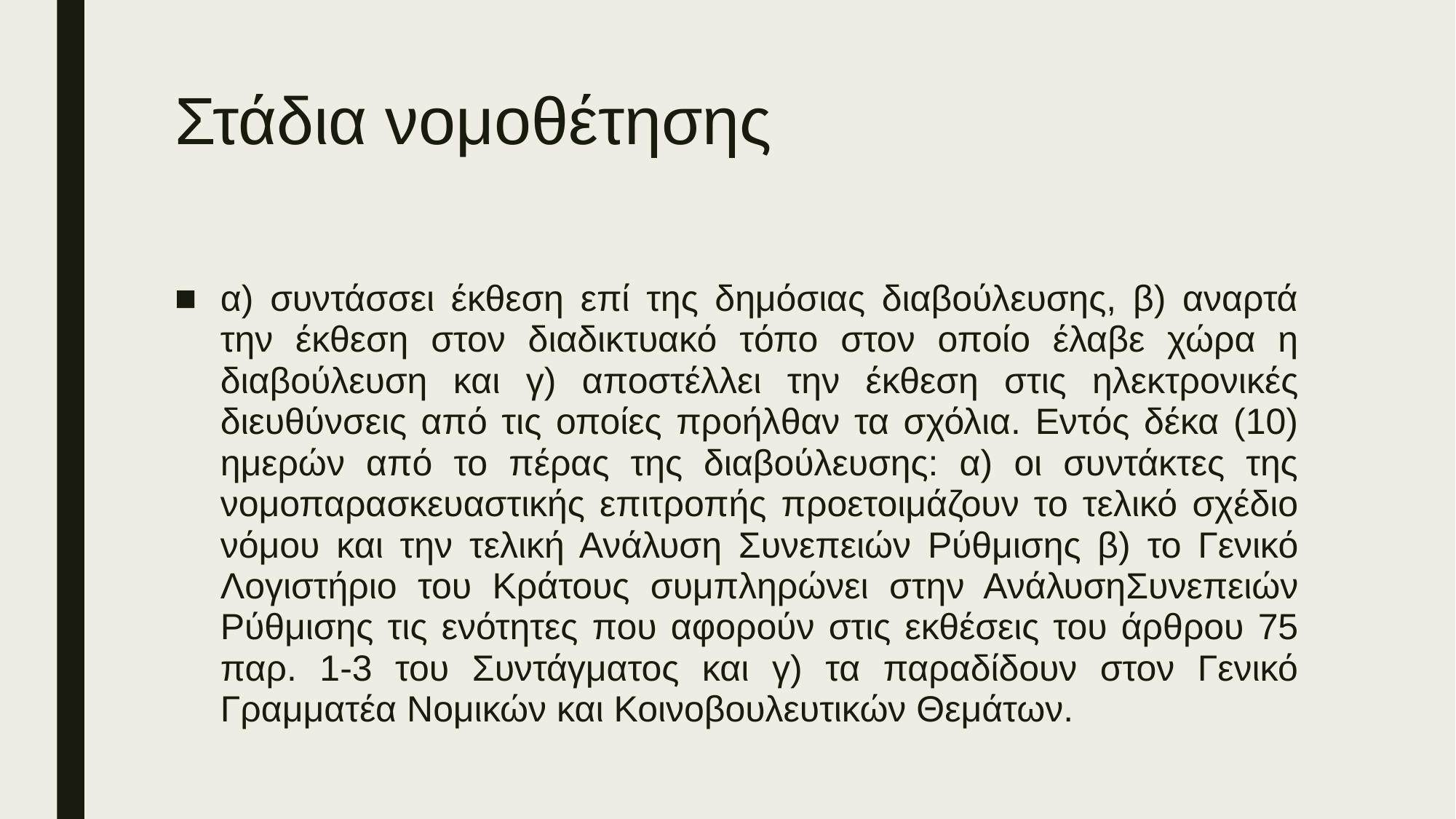

# Στάδια νομοθέτησης
α) συντάσσει έκθεση επί της δημόσιας διαβούλευσης, β) αναρτά την έκθεση στον διαδικτυακό τόπο στον οποίο έλαβε χώρα η διαβούλευση και γ) αποστέλλει την έκθεση στις ηλεκτρονικές διευθύνσεις από τις οποίες προήλθαν τα σχόλια. Εντός δέκα (10) ημερών από το πέρας της διαβούλευσης: α) οι συντάκτες της νομοπαρασκευαστικής επιτροπής προετοιμάζουν το τελικό σχέδιο νόμου και την τελική Ανάλυση Συνεπειών Ρύθμισης β) το Γενικό Λογιστήριο του Κράτους συμπληρώνει στην ΑνάλυσηΣυνεπειών Ρύθμισης τις ενότητες που αφορούν στις εκθέσεις του άρθρου 75 παρ. 1-3 του Συντάγματος και γ) τα παραδίδουν στον Γενικό Γραμματέα Νομικών και Κοινοβουλευτικών Θεμάτων.